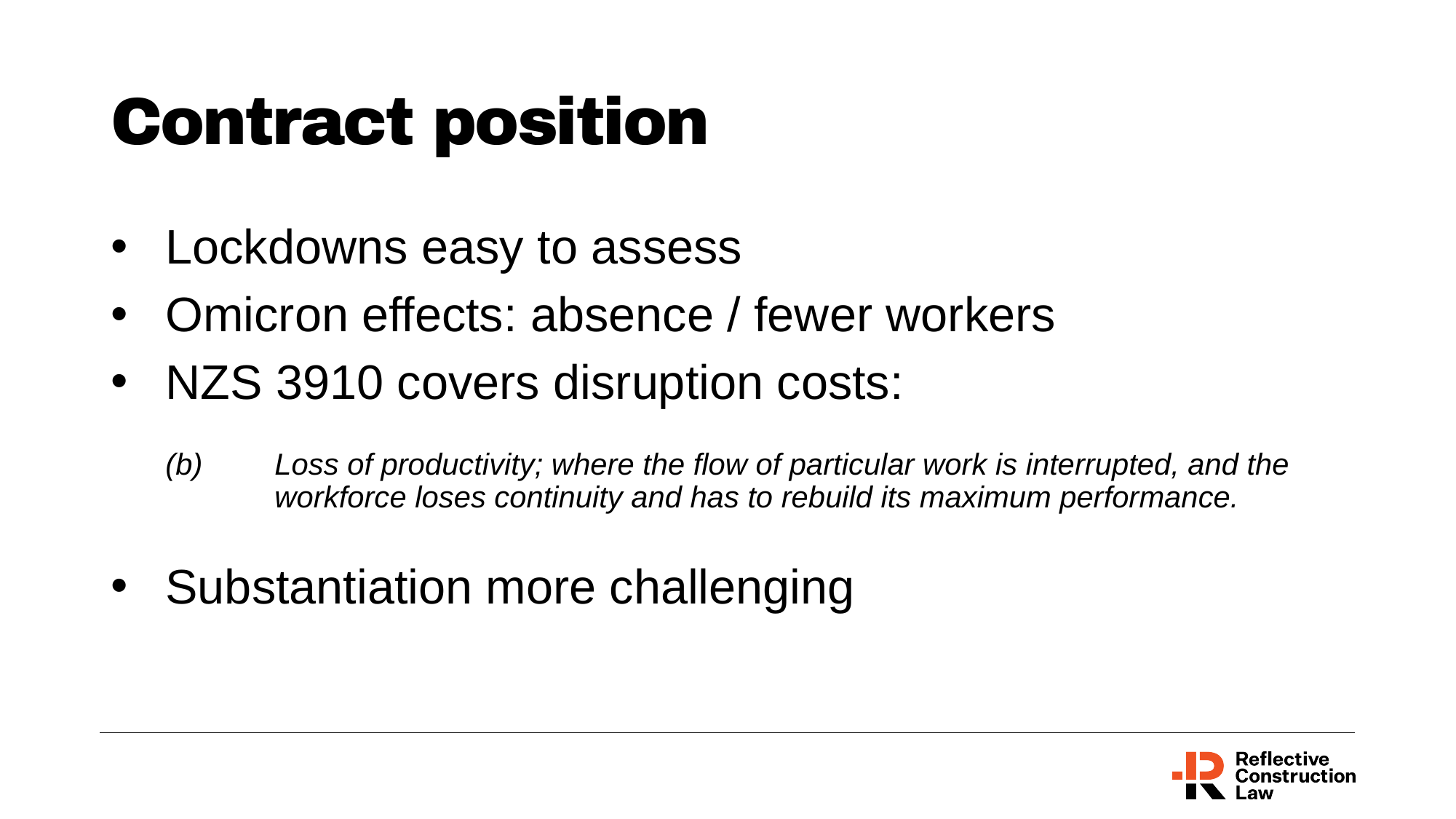

# Contract position
Lockdowns easy to assess
Omicron effects: absence / fewer workers
NZS 3910 covers disruption costs:

(b)	Loss of productivity; where the flow of particular work is interrupted, and the 	workforce loses continuity and has to rebuild its maximum performance.

Substantiation more challenging